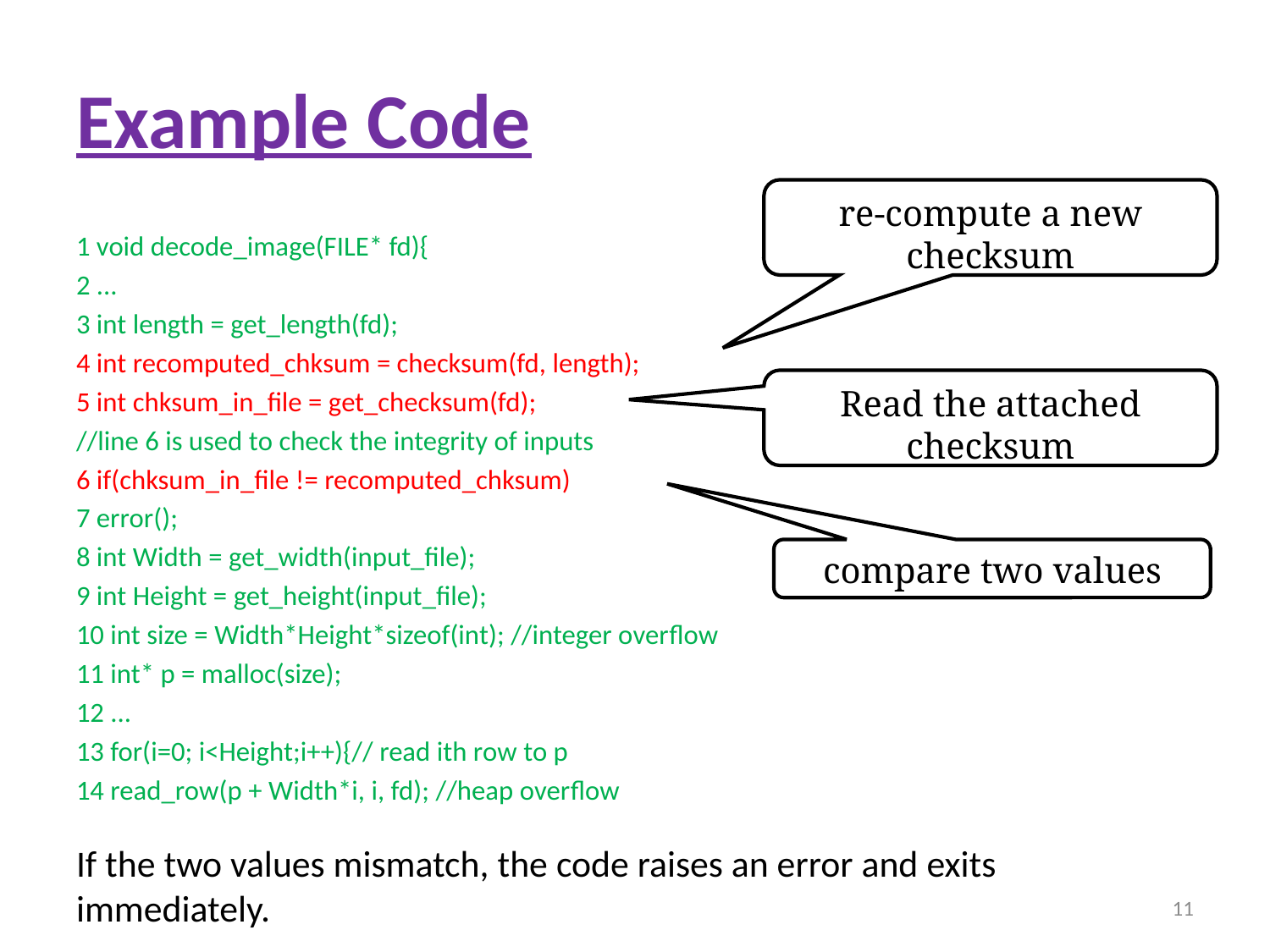

# Example Code
re-compute a new checksum
1 void decode_image(FILE* fd){
2 ...
3 int length = get_length(fd);
4 int recomputed_chksum = checksum(fd, length);
5 int chksum_in_file = get_checksum(fd);
//line 6 is used to check the integrity of inputs
6 if(chksum_in_file != recomputed_chksum)
7 error();
8 int Width = get_width(input_file);
9 int Height = get_height(input_file);
10 int size = Width*Height*sizeof(int); //integer overflow
11 int* p = malloc(size);
12 ...
13 for(i=0; i<Height;i++){// read ith row to p
14 read_row(p + Width*i, i, fd); //heap overflow

If the two values mismatch, the code raises an error and exits immediately.
Read the attached checksum
compare two values
11